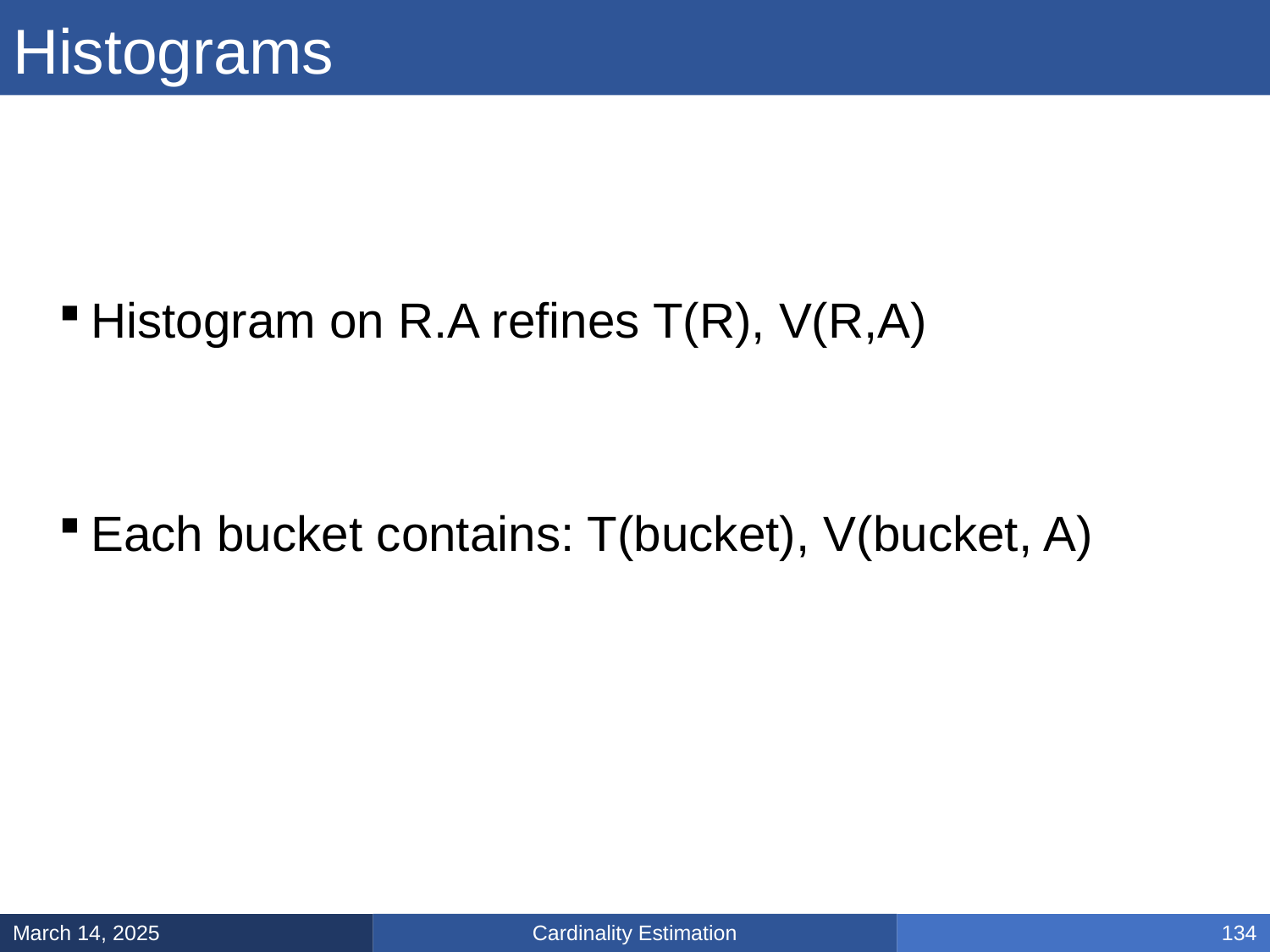

# Histograms

Histogram on R.A refines T(R), V(R,A)

Each bucket contains: T(bucket), V(bucket, A)

Cardinality Estimation
March 14, 2025
134